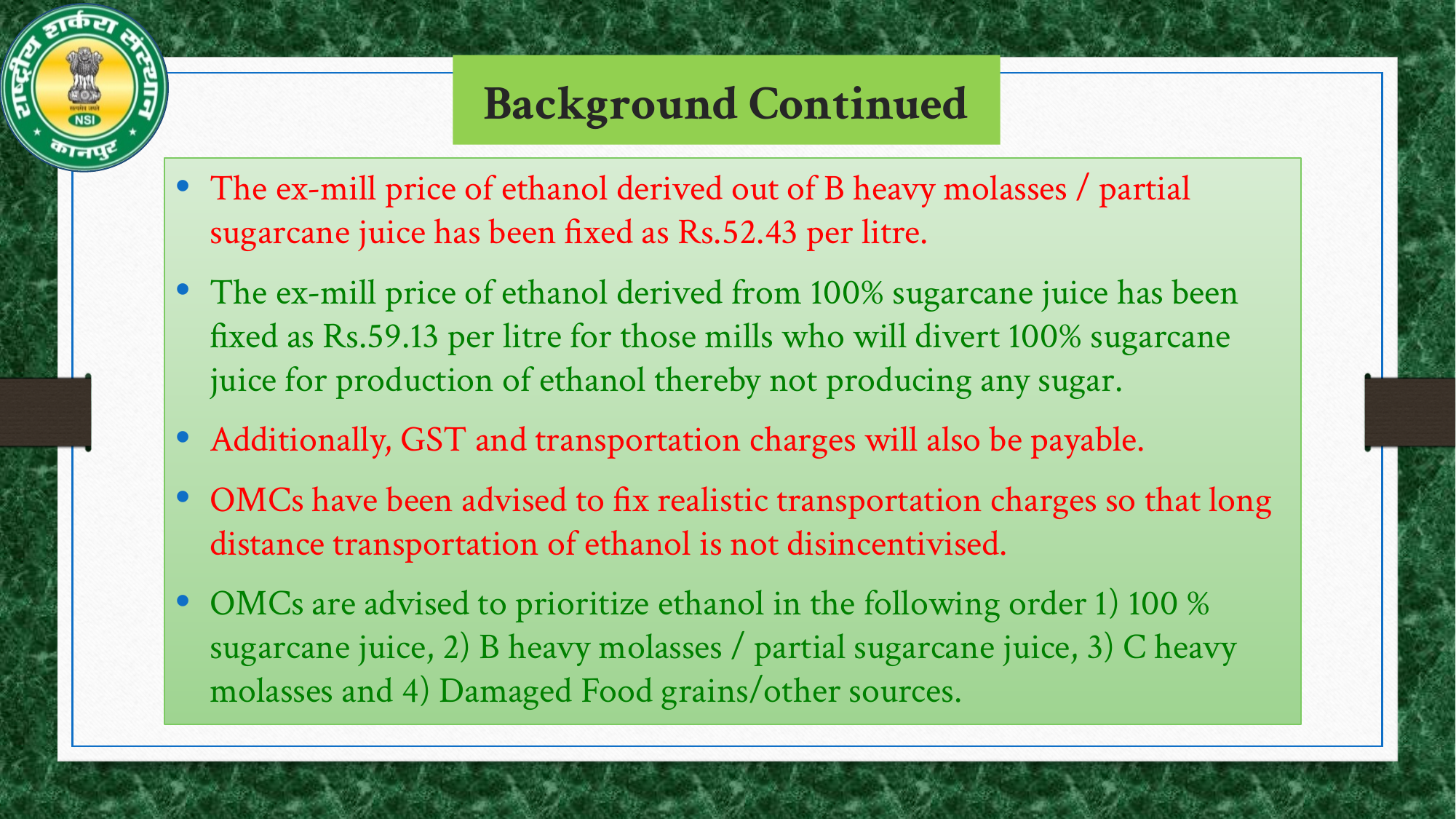

# Background Continued
The ex-mill price of ethanol derived out of B heavy molasses / partial sugarcane juice has been fixed as Rs.52.43 per litre.
The ex-mill price of ethanol derived from 100% sugarcane juice has been fixed as Rs.59.13 per litre for those mills who will divert 100% sugarcane juice for production of ethanol thereby not producing any sugar.
Additionally, GST and transportation charges will also be payable.
OMCs have been advised to fix realistic transportation charges so that long distance transportation of ethanol is not disincentivised.
OMCs are advised to prioritize ethanol in the following order 1) 100 % sugarcane juice, 2) B heavy molasses / partial sugarcane juice, 3) C heavy molasses and 4) Damaged Food grains/other sources.